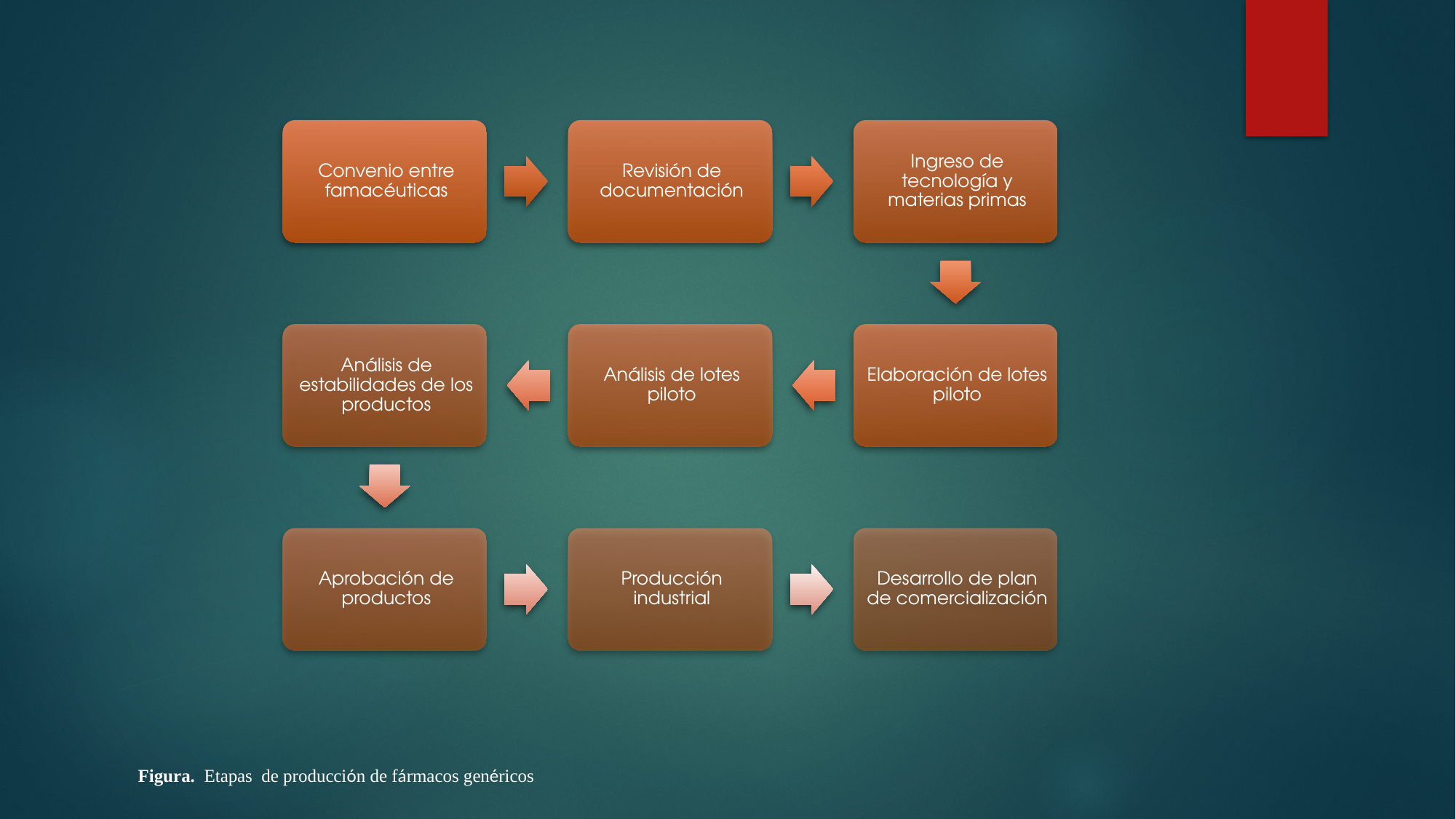

Convenio entre famacéuticas

Revisión de documentación

Ingreso de tecnología y materias primas

Elaboración de lotes piloto

Análisis de lotes piloto

Análisis de estabilidades de los productos

Aprobación de productos

Producción industrial

Desarrollo de plan de comercialización

Figura.  Etapas  de producción de fármacos genéricos